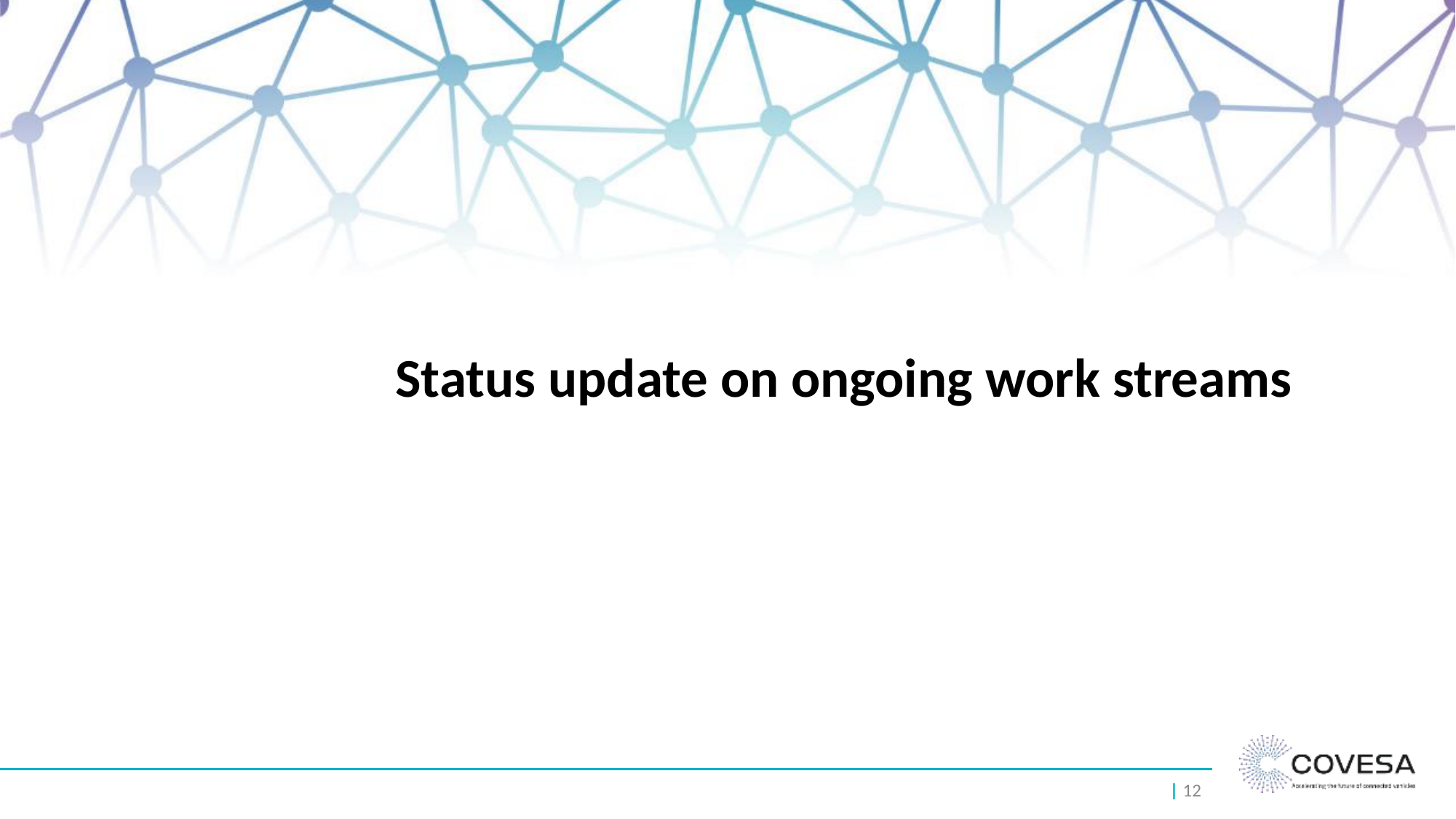

# Status update on ongoing work streams

| 12